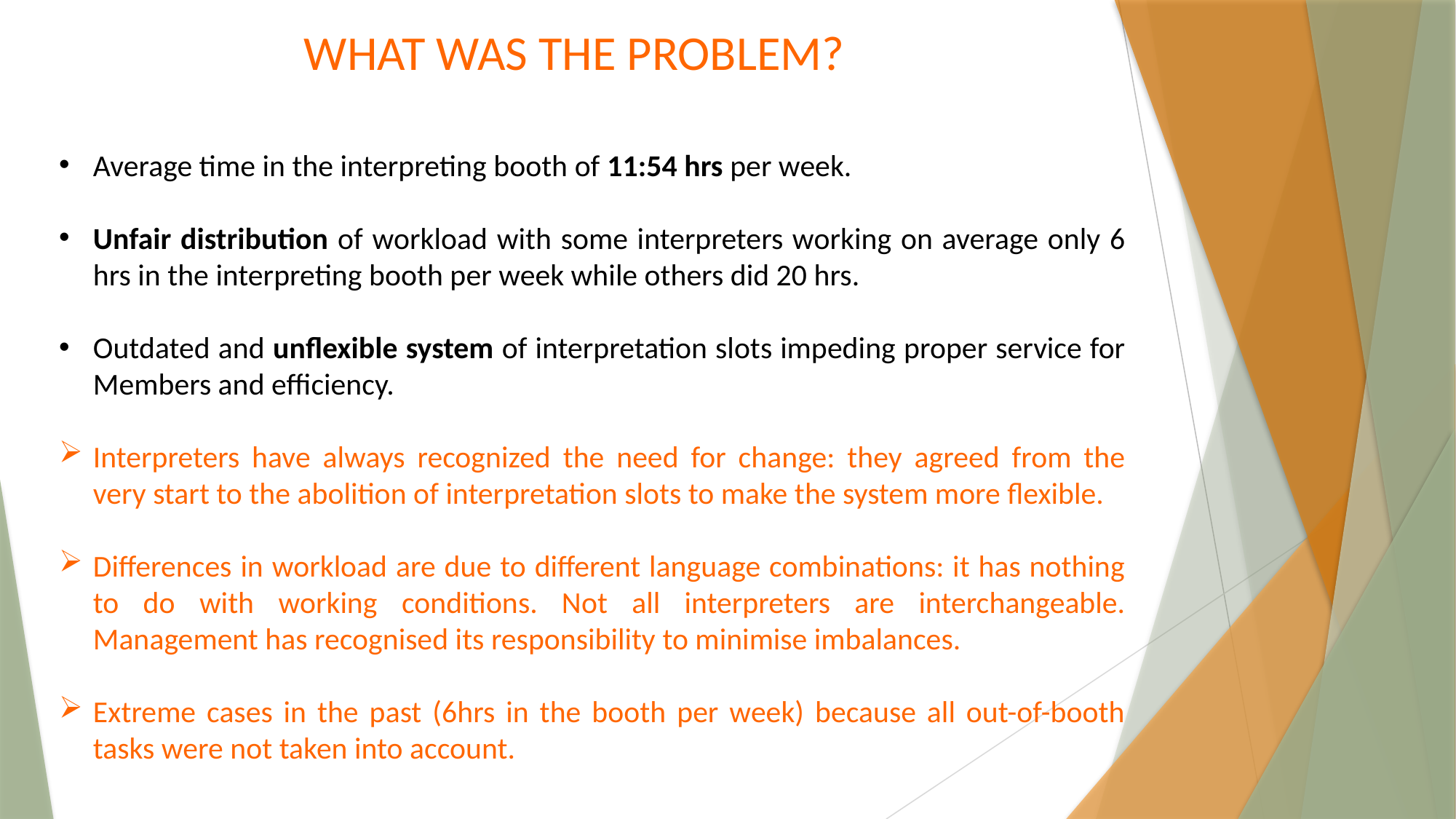

WHAT WAS THE PROBLEM?

Average time in the interpreting booth of 11:54 hrs per week.

Unfair distribution of workload with some interpreters working on average only 6 hrs in the interpreting booth per week while others did 20 hrs.

Outdated and unflexible system of interpretation slots impeding proper service for Members and efficiency.

Interpreters have always recognized the need for change: they agreed from the very start to the abolition of interpretation slots to make the system more flexible.

Differences in workload are due to different language combinations: it has nothing to do with working conditions. Not all interpreters are interchangeable. Management has recognised its responsibility to minimise imbalances.

Extreme cases in the past (6hrs in the booth per week) because all out-of-booth tasks were not taken into account.